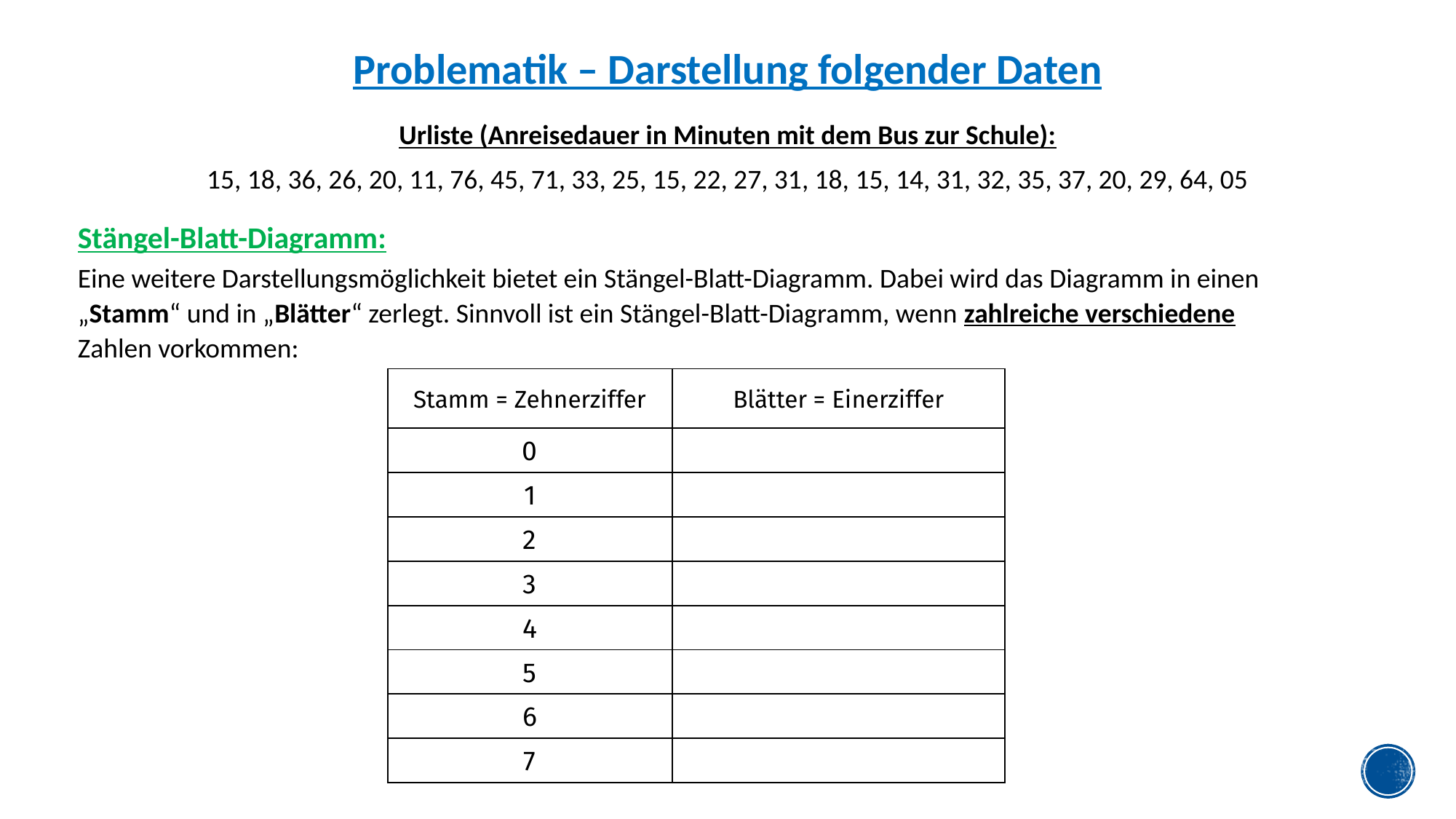

Problematik – Darstellung folgender Daten
Urliste (Anreisedauer in Minuten mit dem Bus zur Schule):
15, 18, 36, 26, 20, 11, 76, 45, 71, 33, 25, 15, 22, 27, 31, 18, 15, 14, 31, 32, 35, 37, 20, 29, 64, 05
Stängel-Blatt-Diagramm:
Eine weitere Darstellungsmöglichkeit bietet ein Stängel-Blatt-Diagramm. Dabei wird das Diagramm in einen „Stamm“ und in „Blätter“ zerlegt. Sinnvoll ist ein Stängel-Blatt-Diagramm, wenn zahlreiche verschiedene Zahlen vorkommen:
| Stamm = Zehnerziffer | Blätter = Einerziffer |
| --- | --- |
| 0 |  |
| 1 |  |
| 2 |  |
| 3 |  |
| 4 |  |
| 5 |  |
| 6 |  |
| 7 |  |